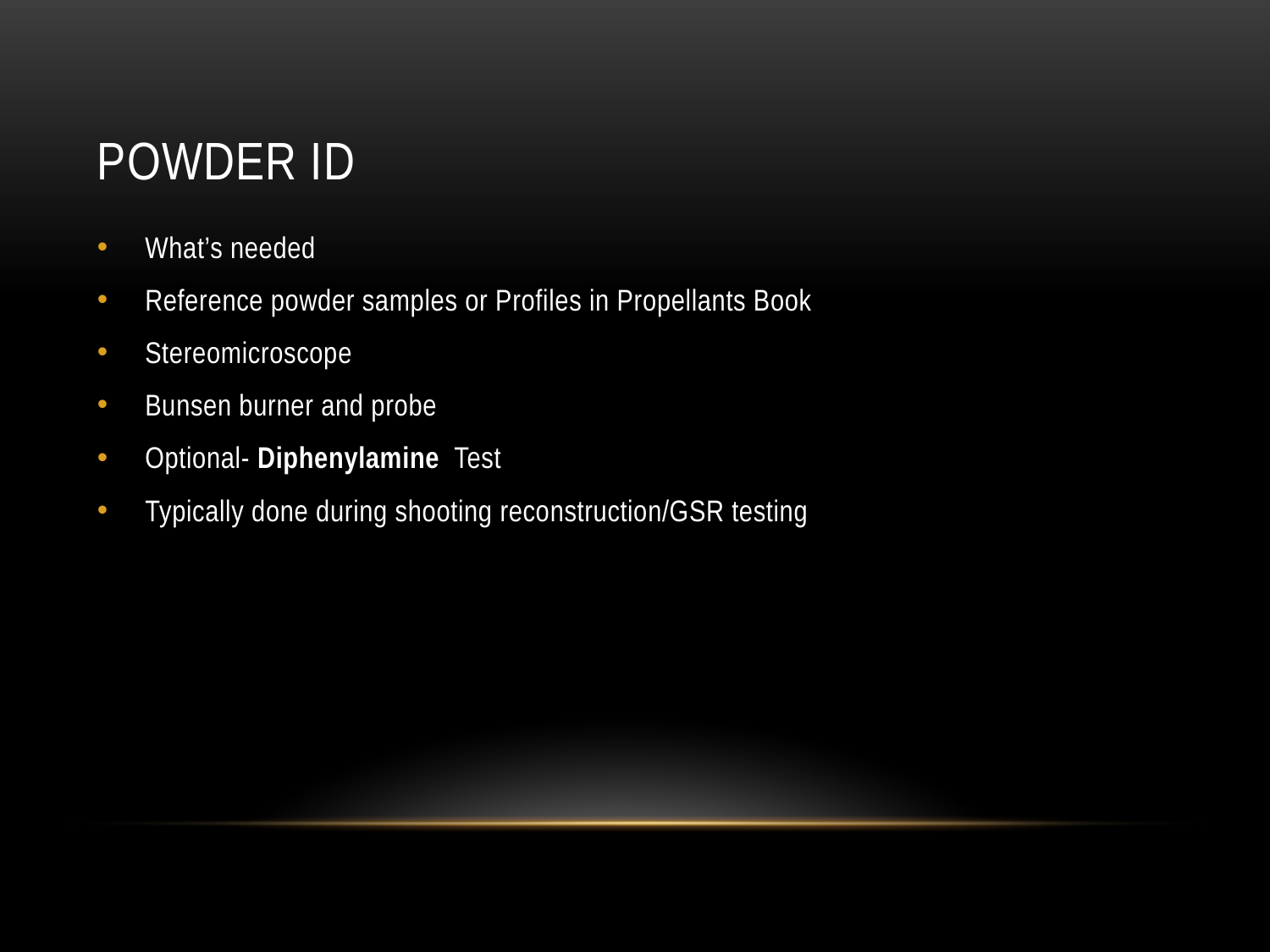

# Powder ID
What’s needed
Reference powder samples or Profiles in Propellants Book
Stereomicroscope
Bunsen burner and probe
Optional- Diphenylamine  Test
Typically done during shooting reconstruction/GSR testing